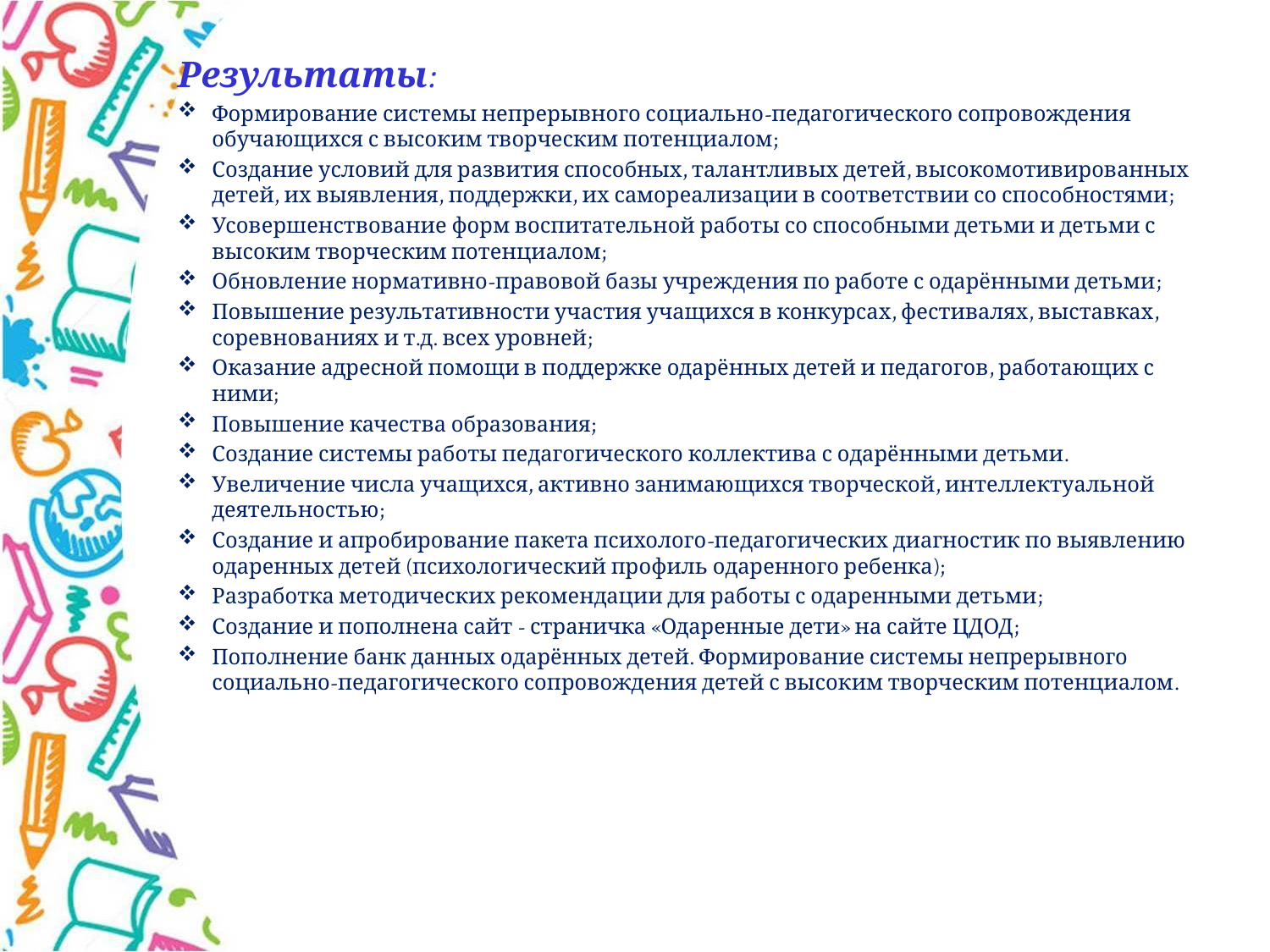

Результаты:
Формирование системы непрерывного социально-педагогического сопровождения обучающихся с высоким творческим потенциалом;
Создание условий для развития способных, талантливых детей, высокомотивированных детей, их выявления, поддержки, их самореализации в соответствии со способностями;
Усовершенствование форм воспитательной работы со способными детьми и детьми с высоким творческим потенциалом;
Обновление нормативно-правовой базы учреждения по работе с одарёнными детьми;
Повышение результативности участия учащихся в конкурсах, фестивалях, выставках, соревнованиях и т.д. всех уровней;
Оказание адресной помощи в поддержке одарённых детей и педагогов, работающих с ними;
Повышение качества образования;
Создание системы работы педагогического коллектива с одарёнными детьми.
Увеличение числа учащихся, активно занимающихся творческой, интеллектуальной деятельностью;
Создание и апробирование пакета психолого-педагогических диагностик по выявлению одаренных детей (психологический профиль одаренного ребенка);
Разработка методических рекомендации для работы с одаренными детьми;
Создание и пополнена сайт - страничка «Одаренные дети» на сайте ЦДОД;
Пополнение банк данных одарённых детей. Формирование системы непрерывного социально-педагогического сопровождения детей с высоким творческим потенциалом.